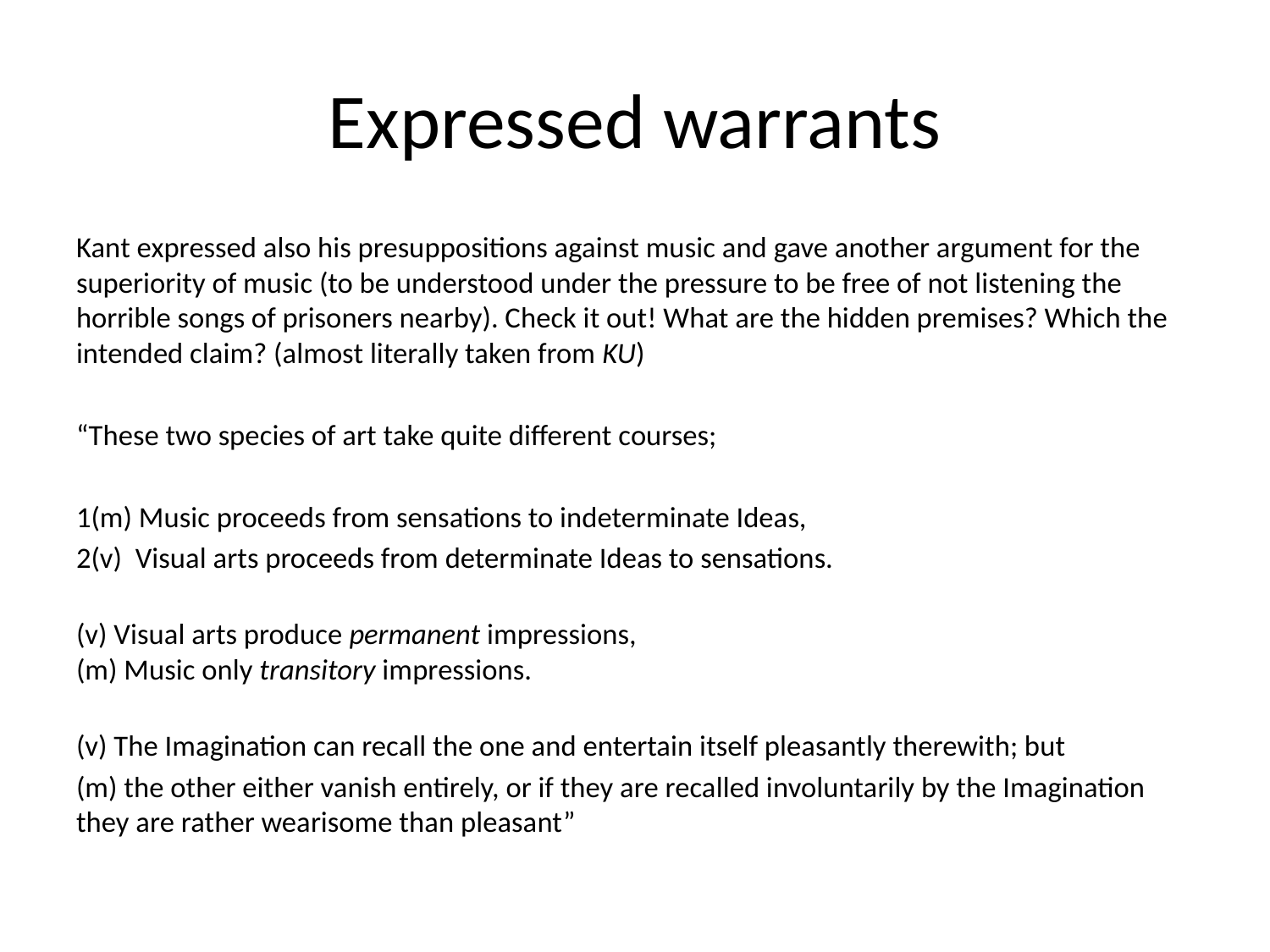

# Expressed warrants
Kant expressed also his presuppositions against music and gave another argument for the superiority of music (to be understood under the pressure to be free of not listening the horrible songs of prisoners nearby). Check it out! What are the hidden premises? Which the intended claim? (almost literally taken from KU)

“These two species of art take quite different courses;

1(m) Music proceeds from sensations to indeterminate Ideas,
2(v)  Visual arts proceeds from determinate Ideas to sensations.
(v) Visual arts produce permanent impressions,
(m) Music only transitory impressions.
(v) The Imagination can recall the one and entertain itself pleasantly therewith; but
(m) the other either vanish entirely, or if they are recalled involuntarily by the Imagination they are rather wearisome than pleasant”